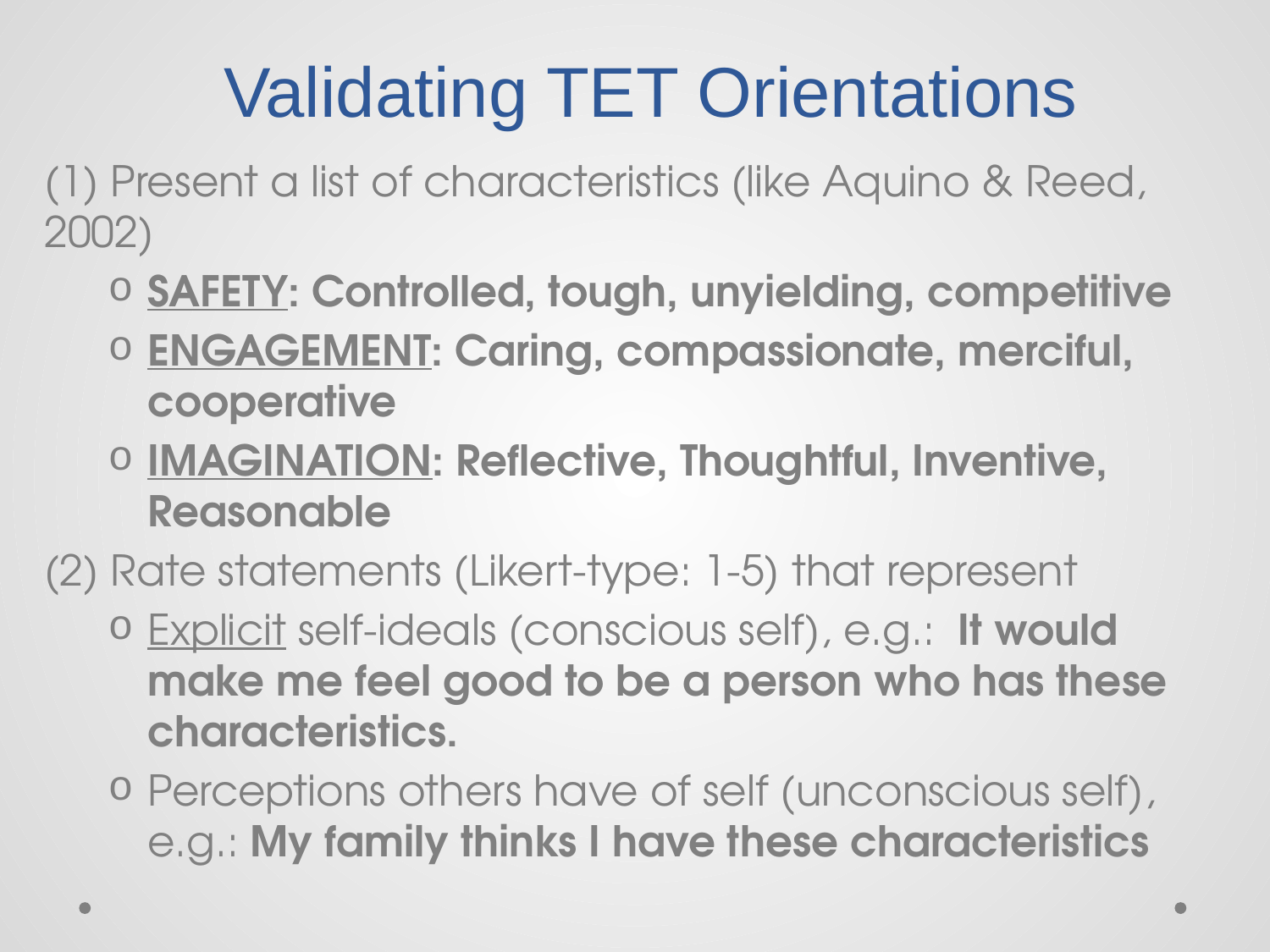

# Validating TET Orientations
(1) Present a list of characteristics (like Aquino & Reed, 2002)
SAFETY: Controlled, tough, unyielding, competitive
ENGAGEMENT: Caring, compassionate, merciful, cooperative
IMAGINATION: Reflective, Thoughtful, Inventive, Reasonable
(2) Rate statements (Likert-type: 1-5) that represent
Explicit self-ideals (conscious self), e.g.:  It would make me feel good to be a person who has these characteristics.
Perceptions others have of self (unconscious self), e.g.: My family thinks I have these characteristics